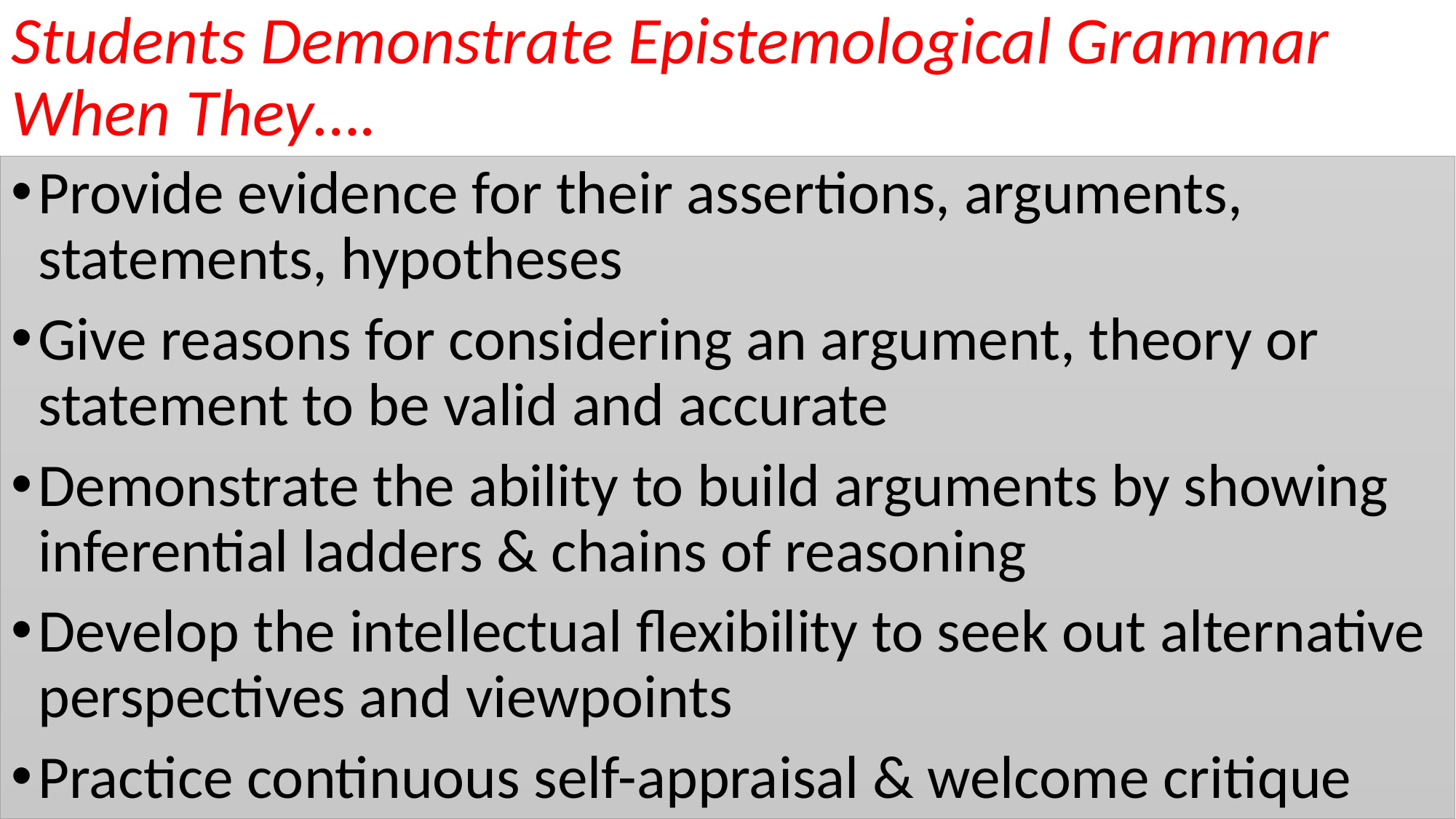

# Students Demonstrate Epistemological Grammar When They….
Provide evidence for their assertions, arguments, statements, hypotheses
Give reasons for considering an argument, theory or statement to be valid and accurate
Demonstrate the ability to build arguments by showing inferential ladders & chains of reasoning
Develop the intellectual flexibility to seek out alternative perspectives and viewpoints
Practice continuous self-appraisal & welcome critique